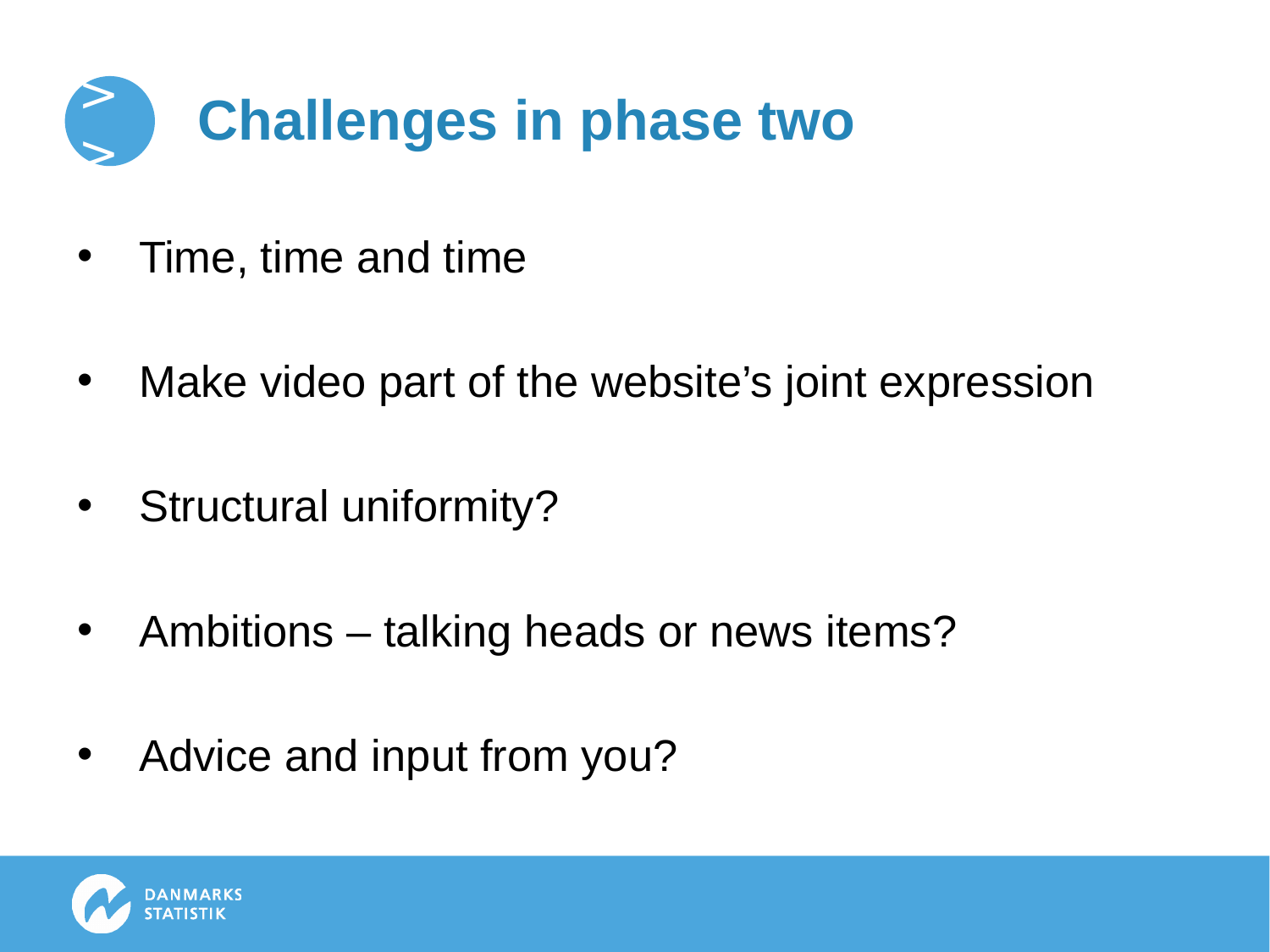

# Challenges in phase two
Time, time and time

Make video part of the website’s joint expression

Structural uniformity?

Ambitions – talking heads or news items?

Advice and input from you?